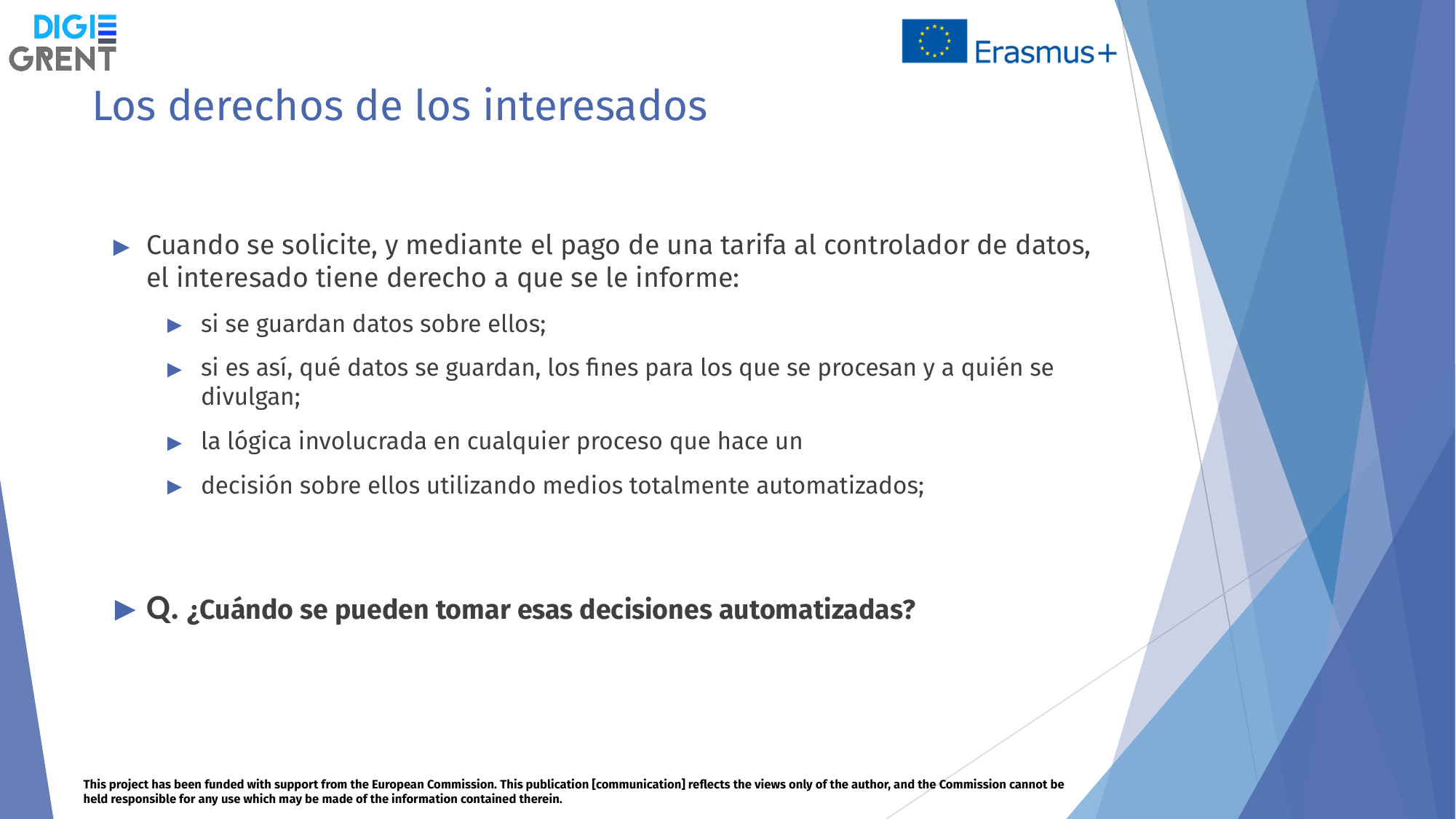

# Los derechos de los interesados
Cuando se solicite, y mediante el pago de una tarifa al controlador de datos, el interesado tiene derecho a que se le informe:
si se guardan datos sobre ellos;
si es así, qué datos se guardan, los fines para los que se procesan y a quién se divulgan;
la lógica involucrada en cualquier proceso que hace un
decisión sobre ellos utilizando medios totalmente automatizados;

Q. ¿Cuándo se pueden tomar esas decisiones automatizadas?